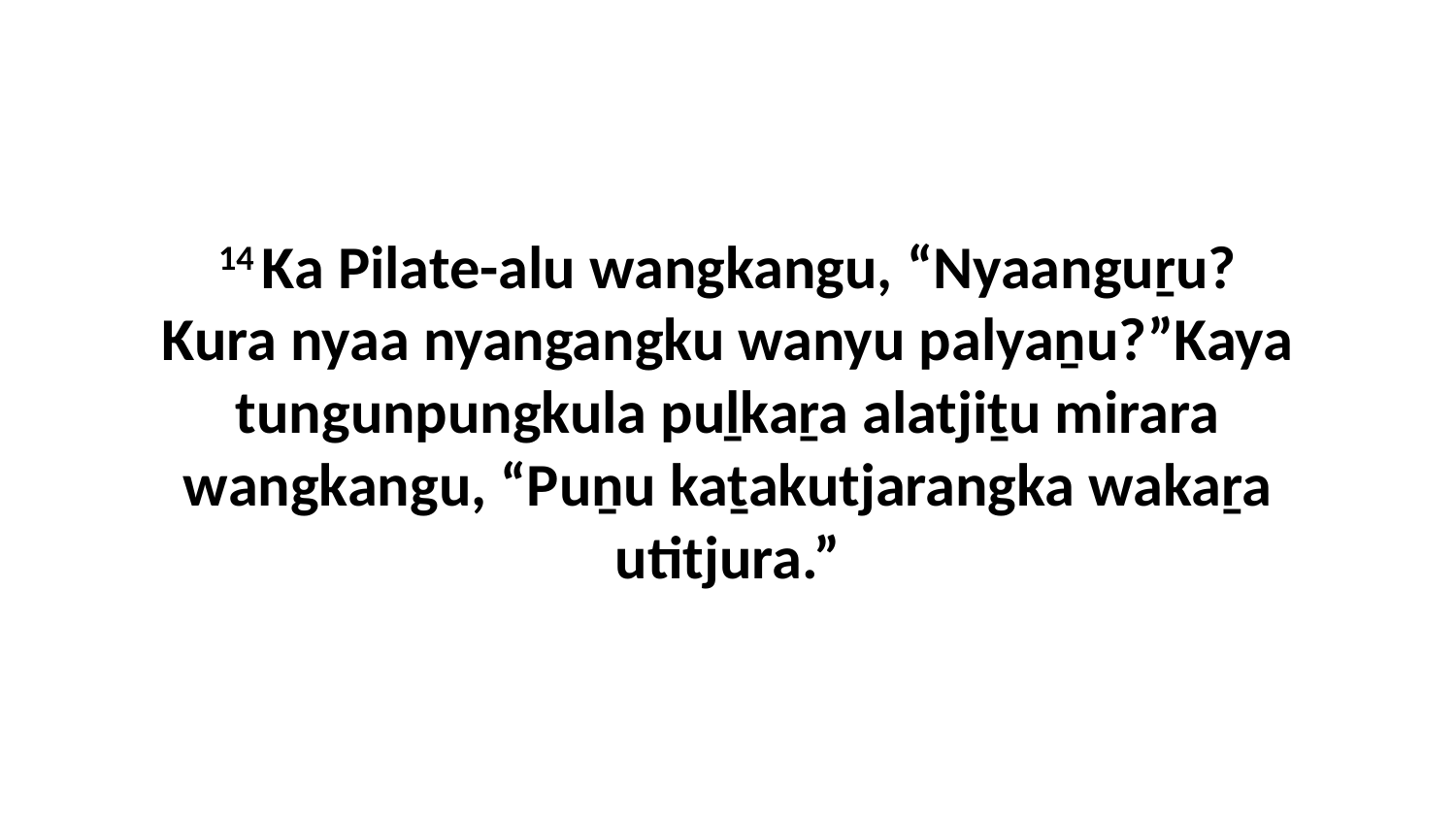

14 Ka Pilate-alu wangkangu, “Nyaanguṟu? Kura nyaa nyangangku wanyu palyaṉu?”Kaya tungunpungkula puḻkaṟa alatjiṯu mirara wangkangu, “Puṉu kaṯakutjarangka wakaṟa utitjura.”